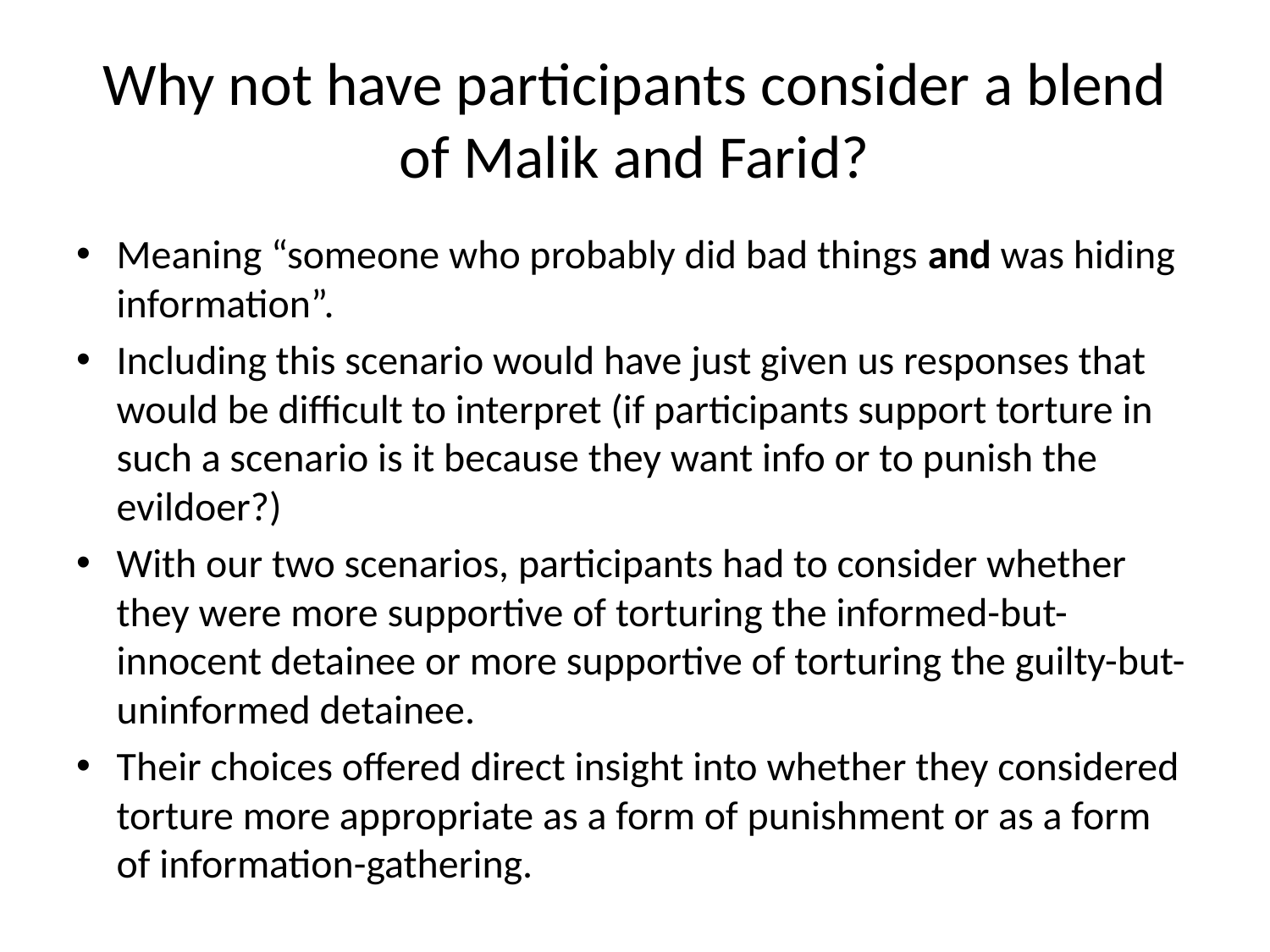

# Why not have participants consider a blend of Malik and Farid?
Meaning “someone who probably did bad things and was hiding information”.
Including this scenario would have just given us responses that would be difficult to interpret (if participants support torture in such a scenario is it because they want info or to punish the evildoer?)
With our two scenarios, participants had to consider whether they were more supportive of torturing the informed-but-innocent detainee or more supportive of torturing the guilty-but-uninformed detainee.
Their choices offered direct insight into whether they considered torture more appropriate as a form of punishment or as a form of information-gathering.